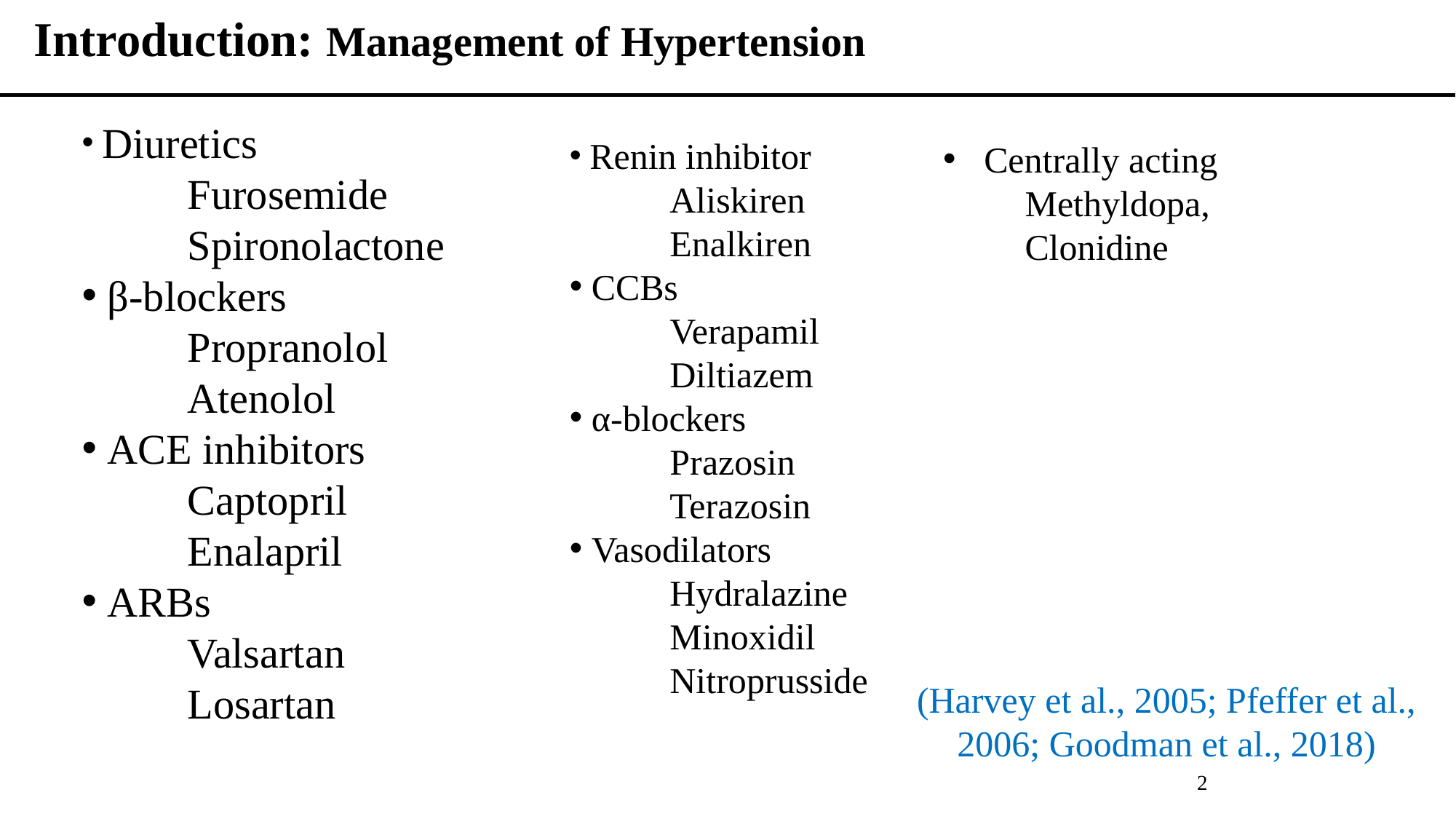

Introduction: Management of Hypertension

 Renin inhibitor
           Aliskiren
           Enalkiren
 CCBs
           Verapamil
           Diltiazem
 α-blockers
           Prazosin
           Terazosin
 Vasodilators
           Hydralazine
           Minoxidil
           Nitroprusside

Centrally acting
         Methyldopa,
         Clonidine

 Diuretics
          Furosemide
          Spironolactone
 β-blockers
          Propranolol
          Atenolol
 ACE inhibitors
          Captopril
          Enalapril
 ARBs
          Valsartan
          Losartan

(Harvey et al., 2005; Pfeffer et al., 2006; Goodman et al., 2018)
2